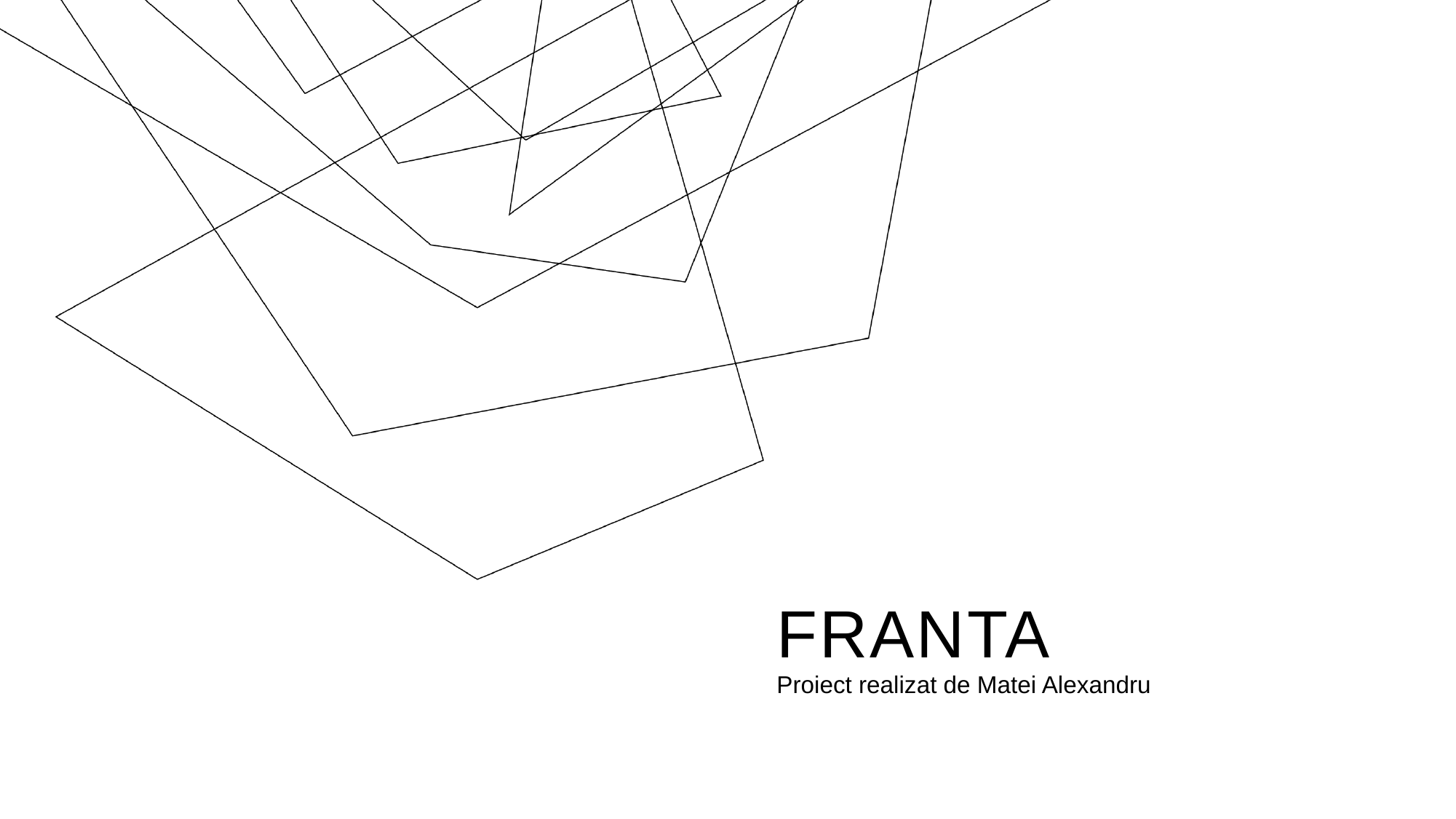

# Franta
Proiect realizat de Matei Alexandru